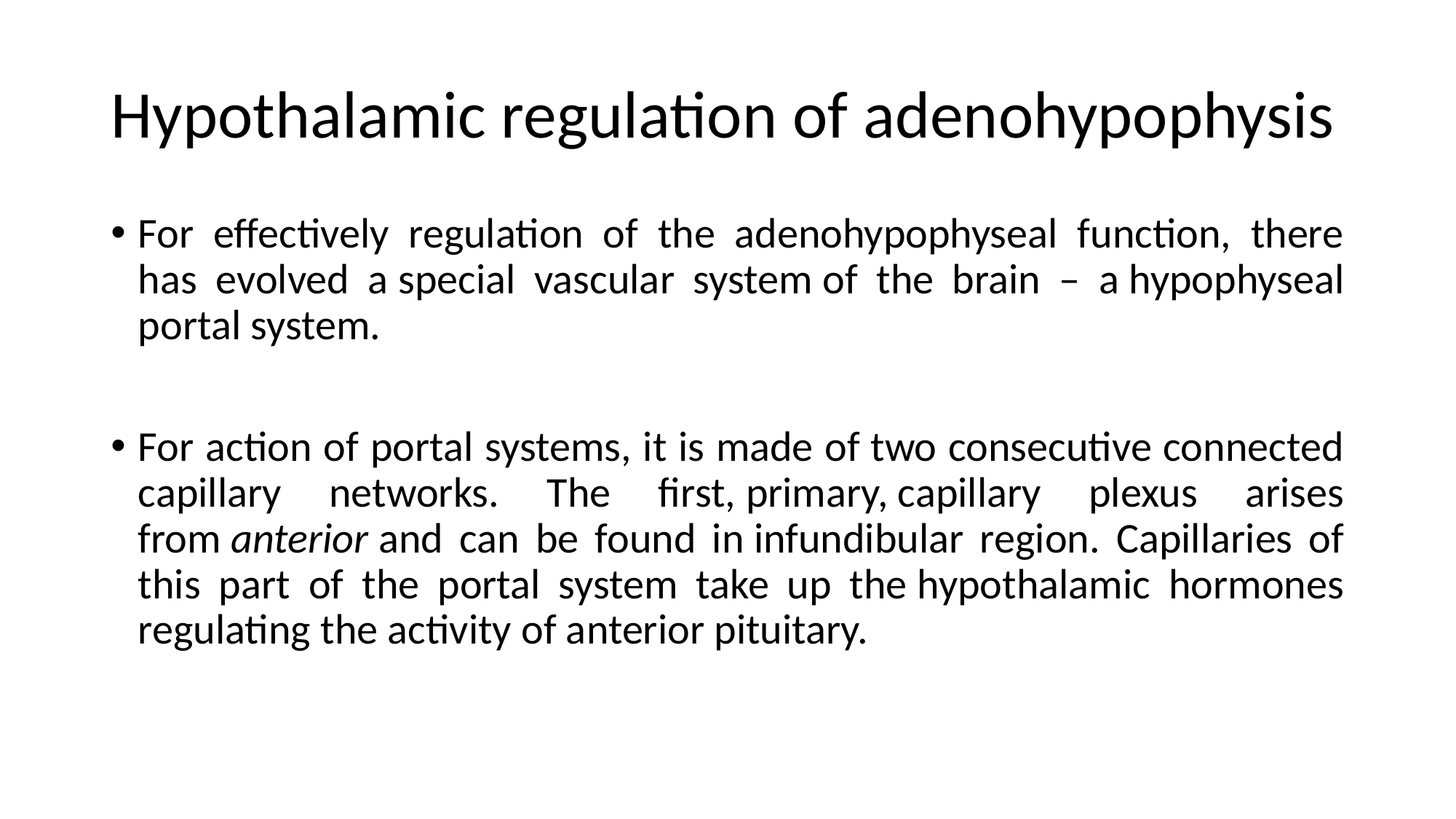

# Hypothalamic regulation of adenohypophysis
For effectively regulation of the adenohypophyseal function, there has evolved a special vascular system of the brain – a hypophyseal portal system.

For action of portal systems, it is made of two consecutive connected capillary networks. The first, primary, capillary plexus arises from anterior and can be found in infundibular region. Capillaries of this part of the portal system take up the hypothalamic hormones regulating the activity of anterior pituitary.